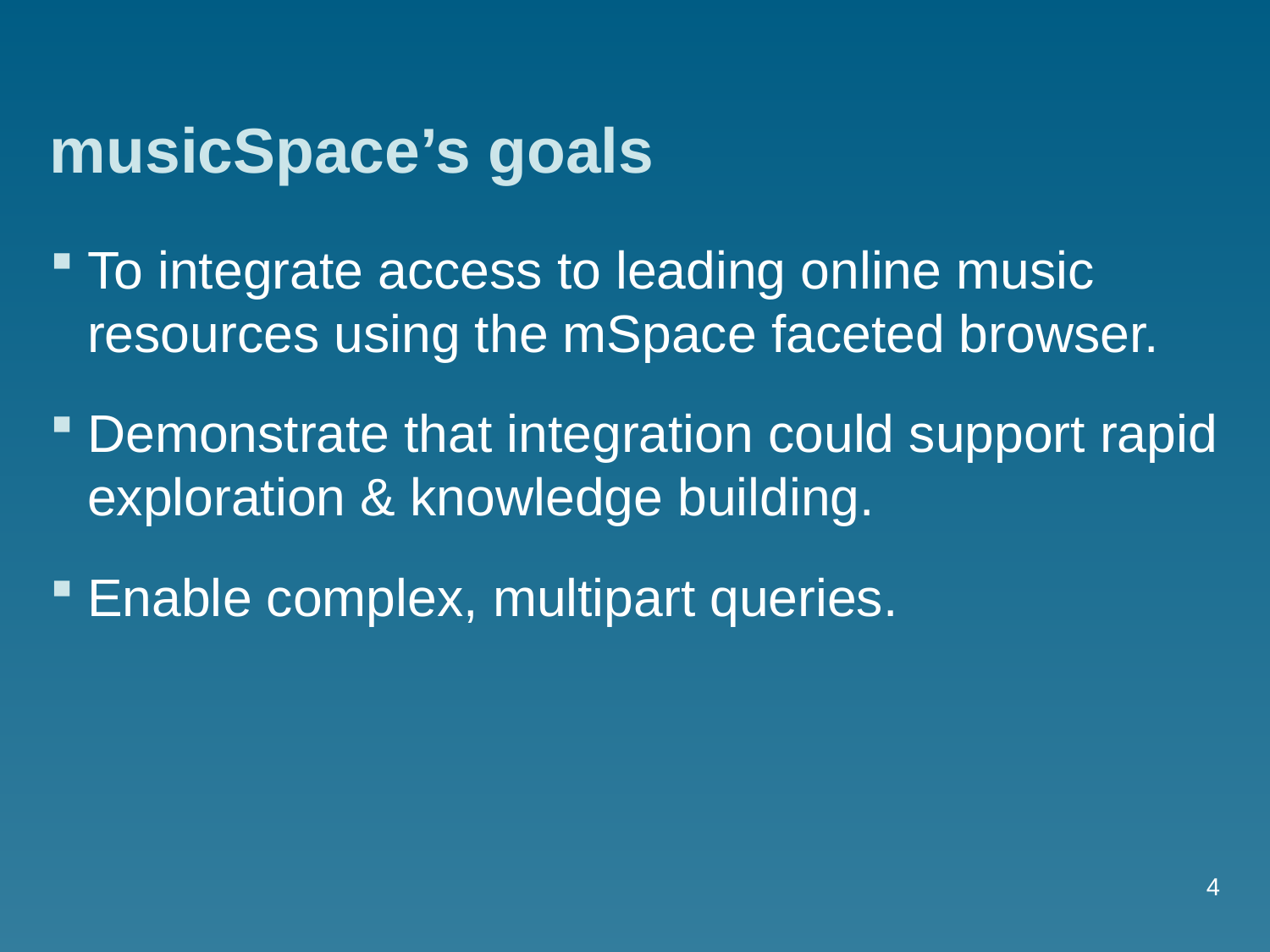

# musicSpace’s goals
To integrate access to leading online music resources using the mSpace faceted browser.
Demonstrate that integration could support rapid exploration & knowledge building.
Enable complex, multipart queries.
4